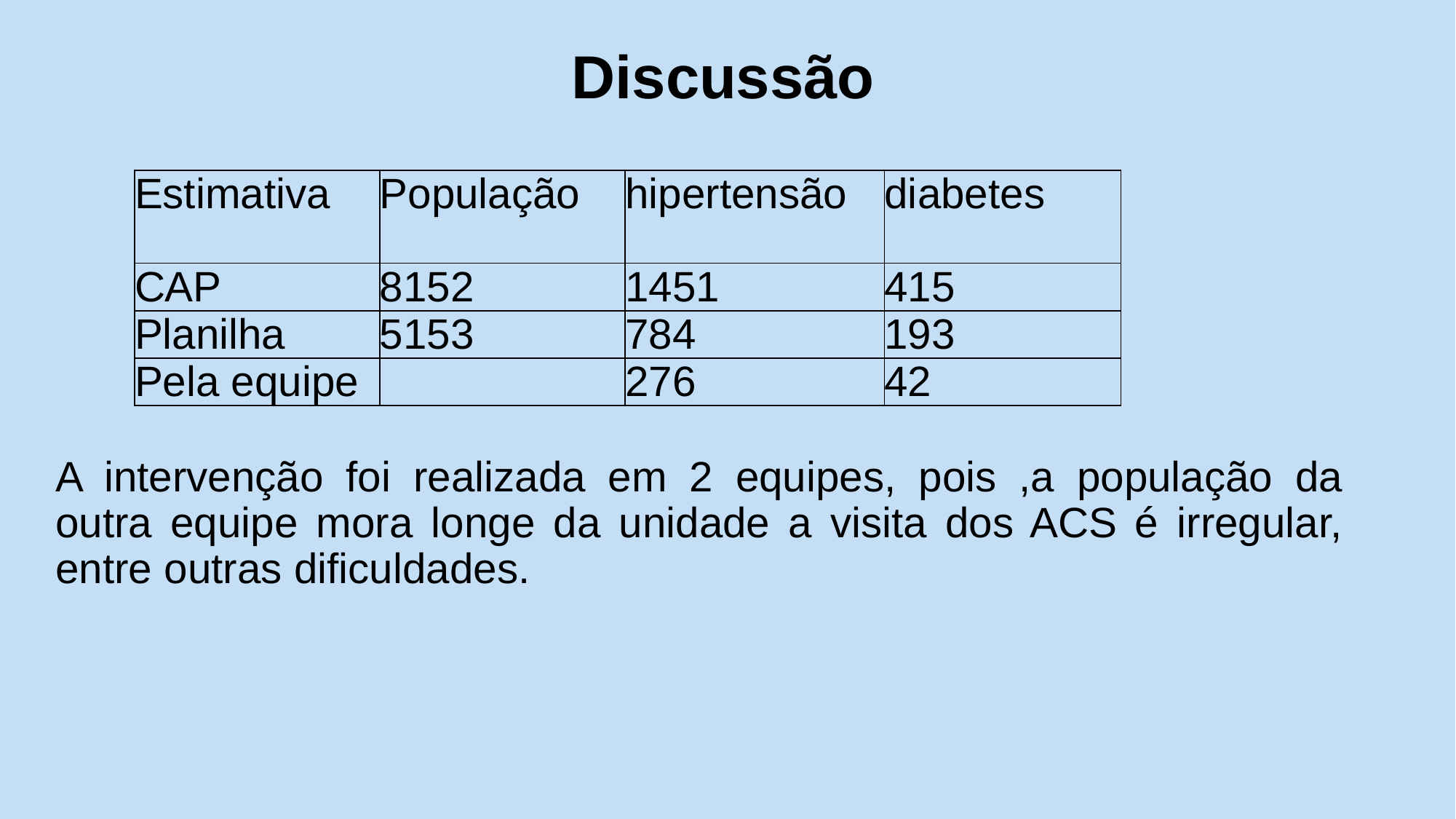

# Discussão

A intervenção foi realizada em 2 equipes, pois ,a população da outra equipe mora longe da unidade a visita dos ACS é irregular, entre outras dificuldades.

| Estimativa | População | hipertensão | diabetes |
| --- | --- | --- | --- |
| CAP | 8152 | 1451 | 415 |
| Planilha | 5153 | 784 | 193 |
| Pela equipe |  | 276 | 42 |